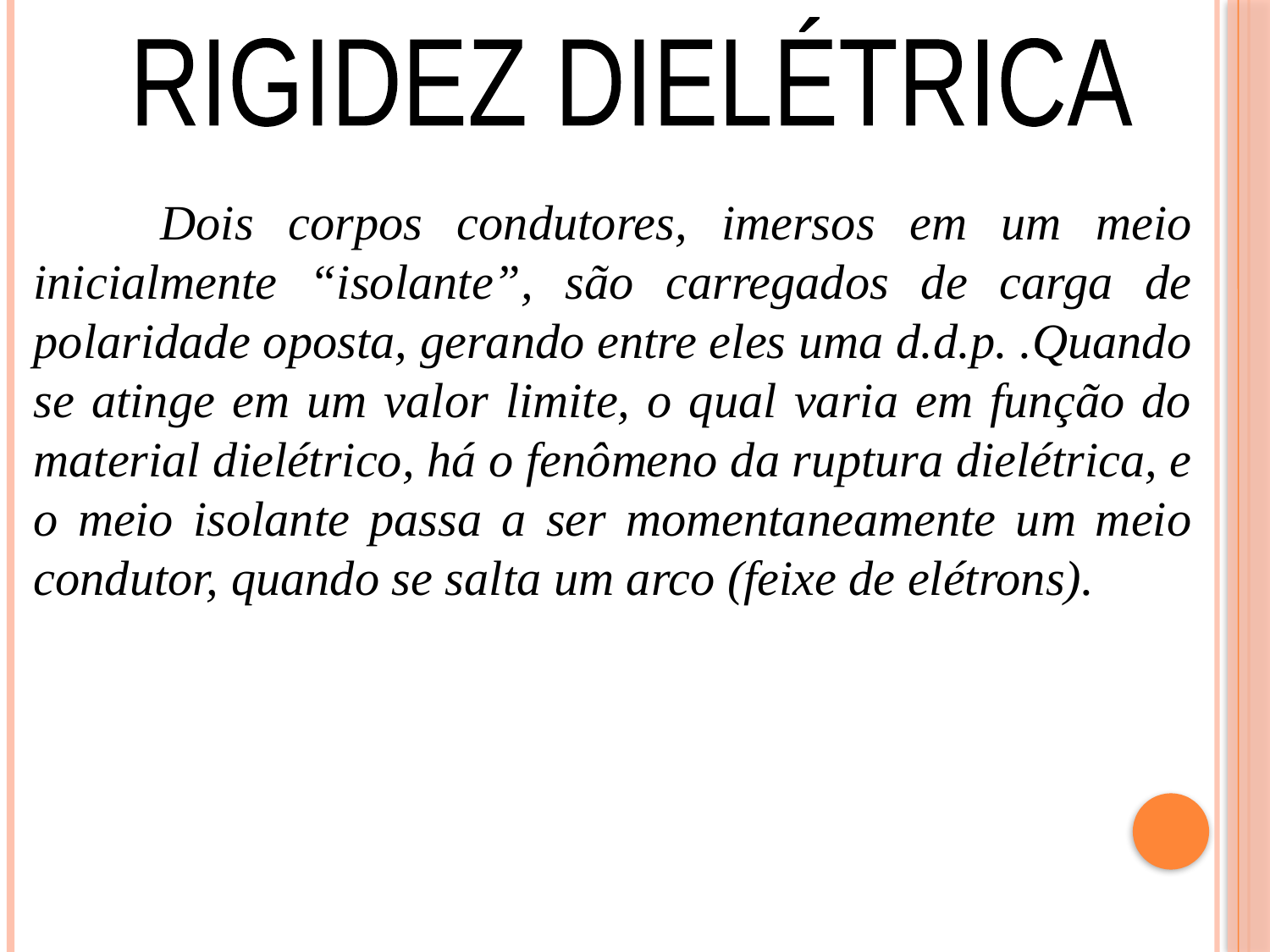

RIGIDEZ DIELÉTRICA
	Dois corpos condutores, imersos em um meio inicialmente “isolante”, são carregados de carga de polaridade oposta, gerando entre eles uma d.d.p. .Quando se atinge em um valor limite, o qual varia em função do material dielétrico, há o fenômeno da ruptura dielétrica, e o meio isolante passa a ser momentaneamente um meio condutor, quando se salta um arco (feixe de elétrons).